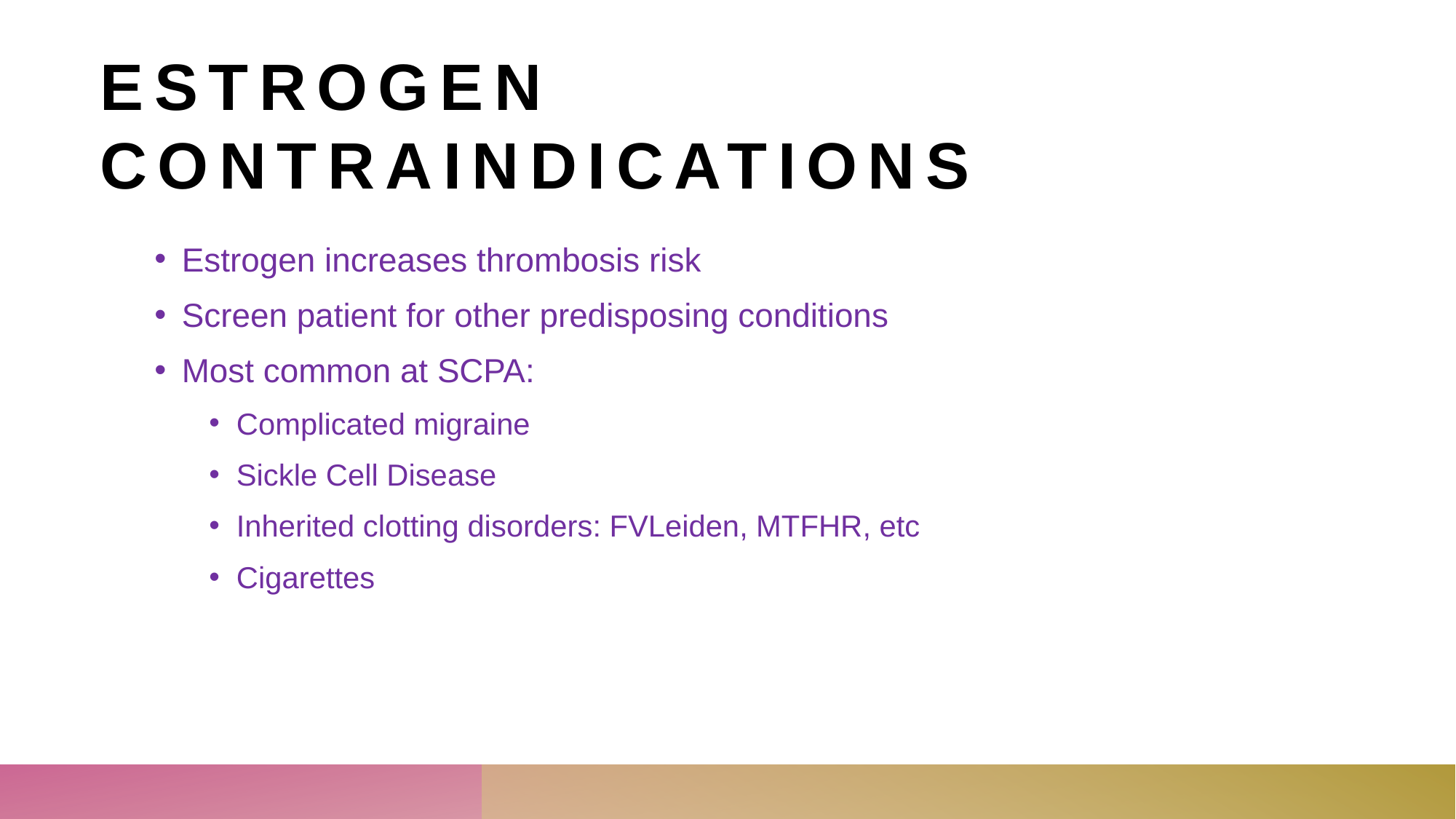

# Estrogen contraindications
Estrogen increases thrombosis risk
Screen patient for other predisposing conditions
Most common at SCPA:
Complicated migraine
Sickle Cell Disease
Inherited clotting disorders: FVLeiden, MTFHR, etc
Cigarettes